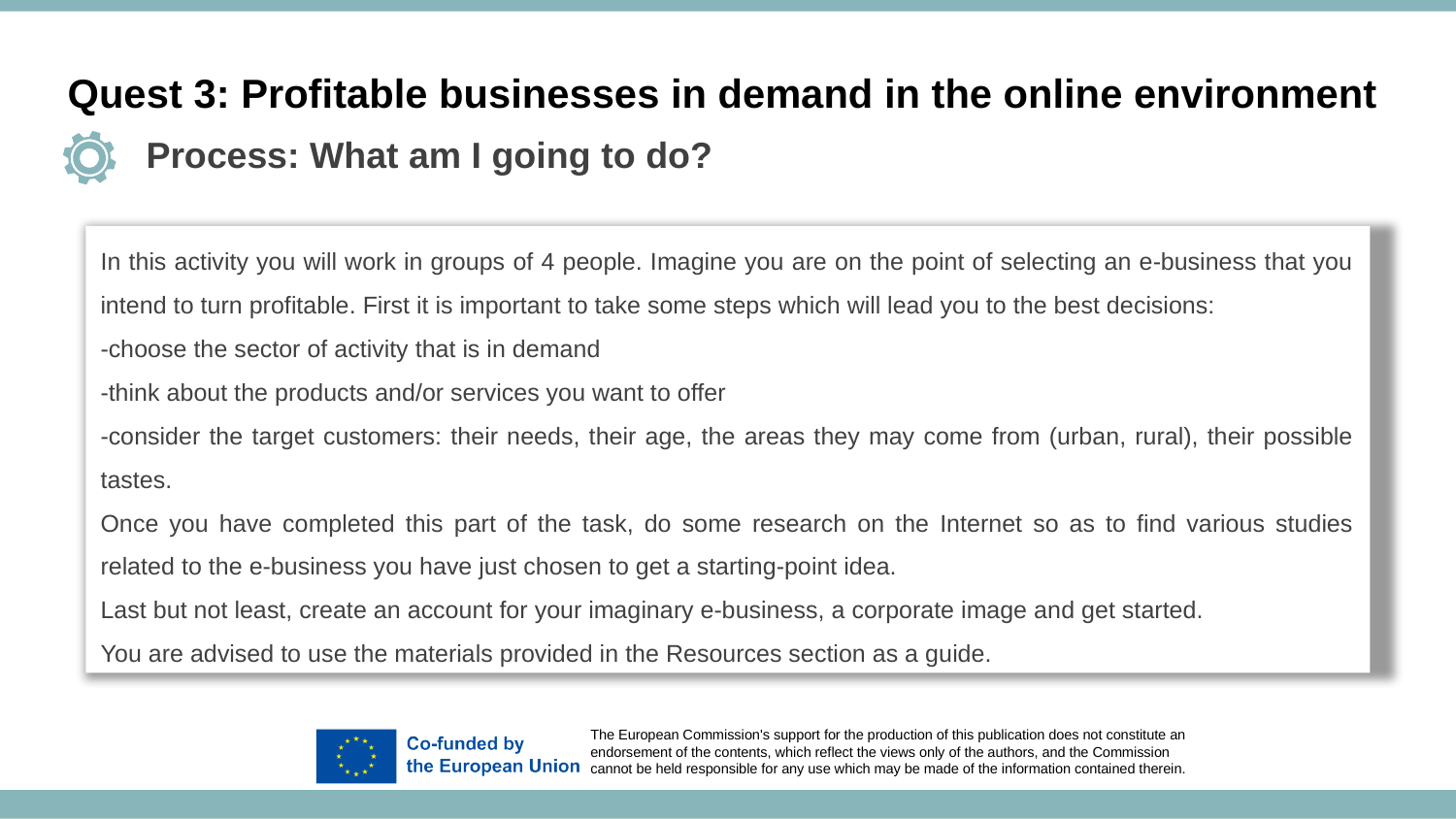

Quest 3: Profitable businesses in demand in the online environment

Process: What am I going to do?
In this activity you will work in groups of 4 people. Imagine you are on the point of selecting an e-business that you intend to turn profitable. First it is important to take some steps which will lead you to the best decisions:
-choose the sector of activity that is in demand
-think about the products and/or services you want to offer
-consider the target customers: their needs, their age, the areas they may come from (urban, rural), their possible tastes.
Once you have completed this part of the task, do some research on the Internet so as to find various studies related to the e-business you have just chosen to get a starting-point idea.
Last but not least, create an account for your imaginary e-business, a corporate image and get started.
You are advised to use the materials provided in the Resources section as a guide.